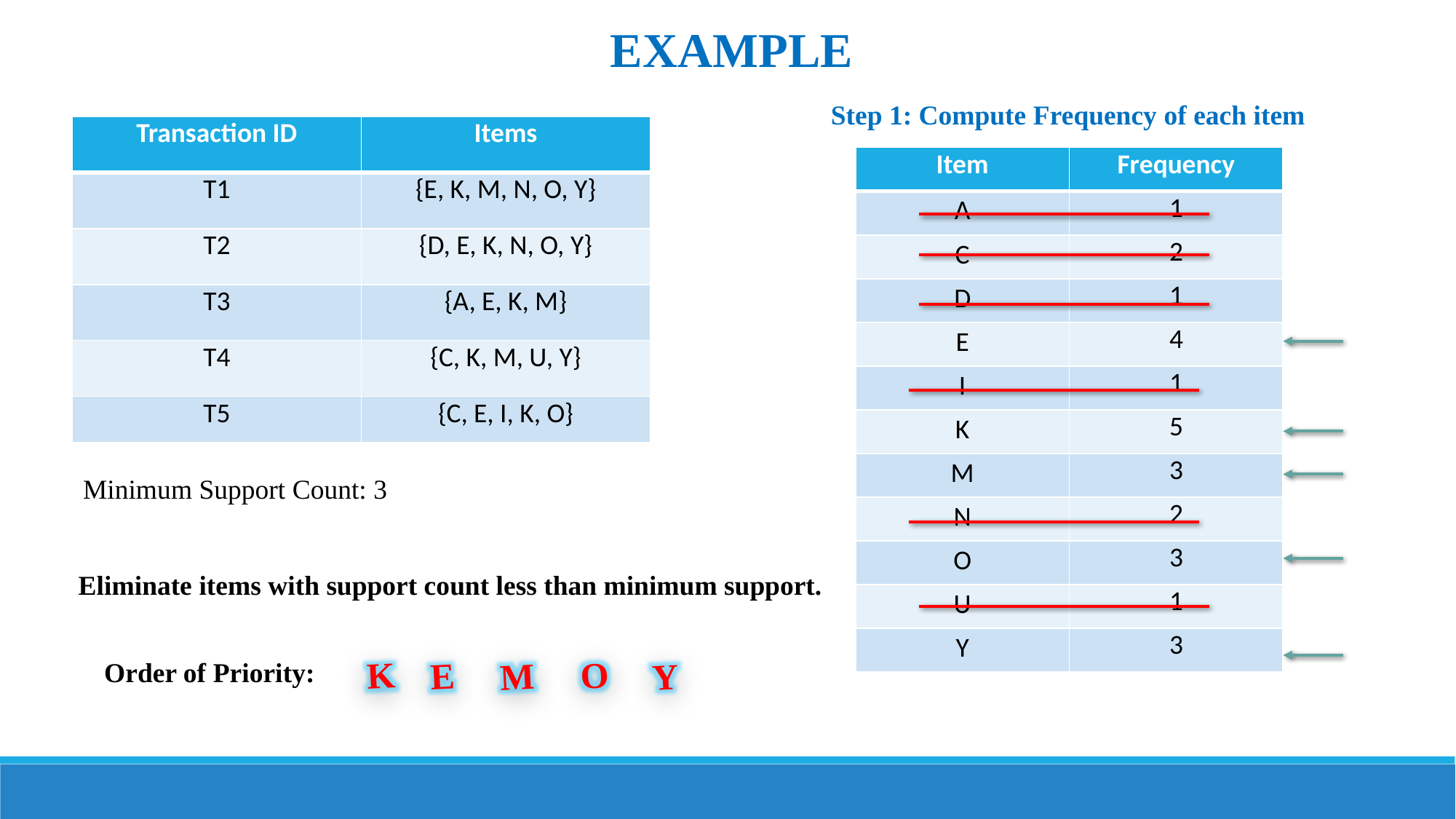

EXAMPLE
Step 1: Compute Frequency of each item
| Transaction ID | Items |
| --- | --- |
| T1 | {E, K, M, N, O, Y} |
| T2 | {D, E, K, N, O, Y} |
| T3 | {A, E, K, M} |
| T4 | {C, K, M, U, Y} |
| T5 | {C, E, I, K, O} |
| Item | Frequency |
| --- | --- |
| A | 1 |
| C | 2 |
| D | 1 |
| E | 4 |
| I | 1 |
| K | 5 |
| M | 3 |
| N | 2 |
| O | 3 |
| U | 1 |
| Y | 3 |
Minimum Support Count: 3
Eliminate items with support count less than minimum support.
K
O
E
Y
M
Order of Priority: